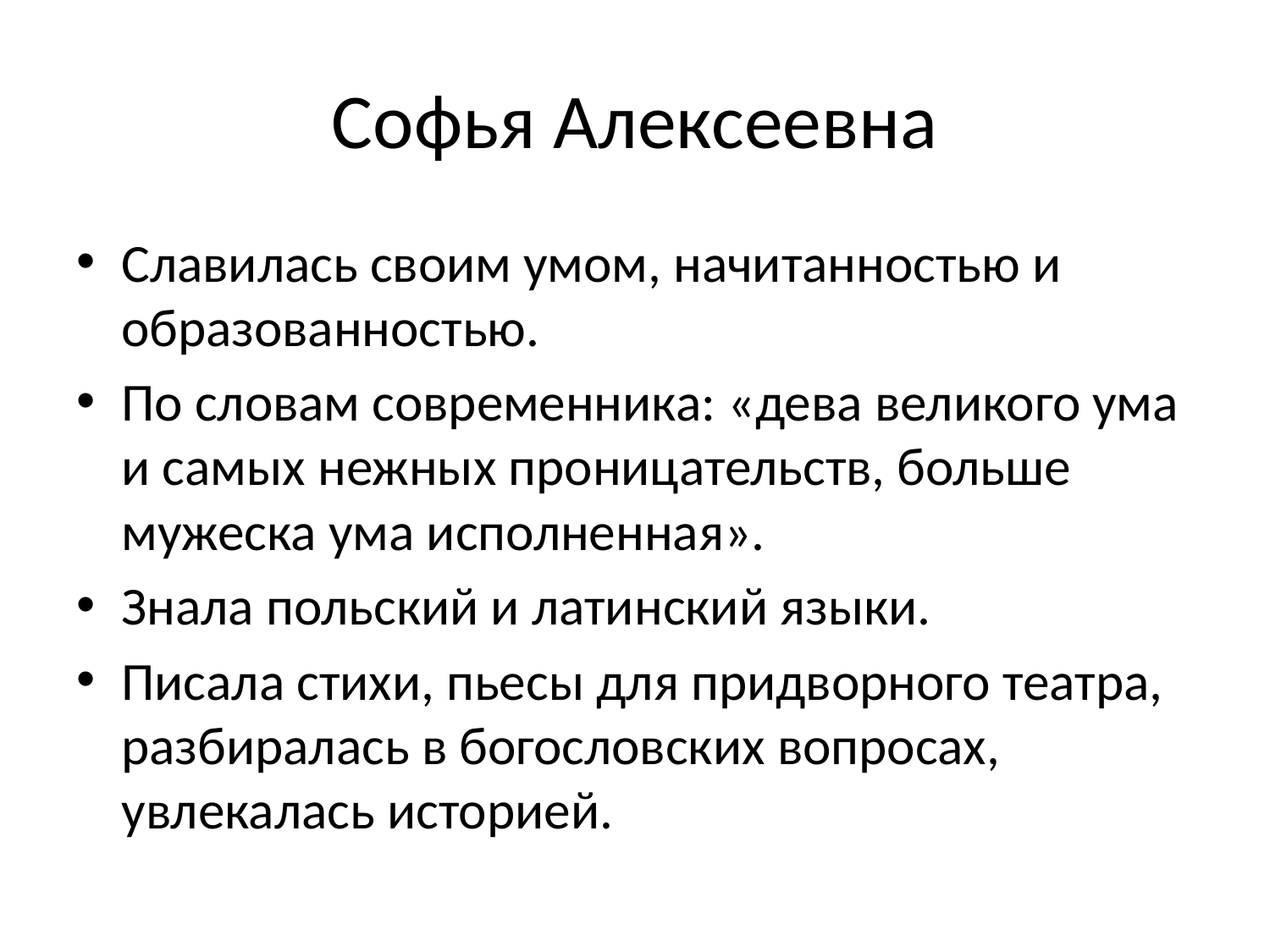

# Софья Алексеевна
Славилась своим умом, начитанностью и образованностью.
По словам современника: «дева великого ума и самых нежных проницательств, больше мужеска ума исполненная».
Знала польский и латинский языки.
Писала стихи, пьесы для придворного театра, разбиралась в богословских вопросах, увлекалась историей.